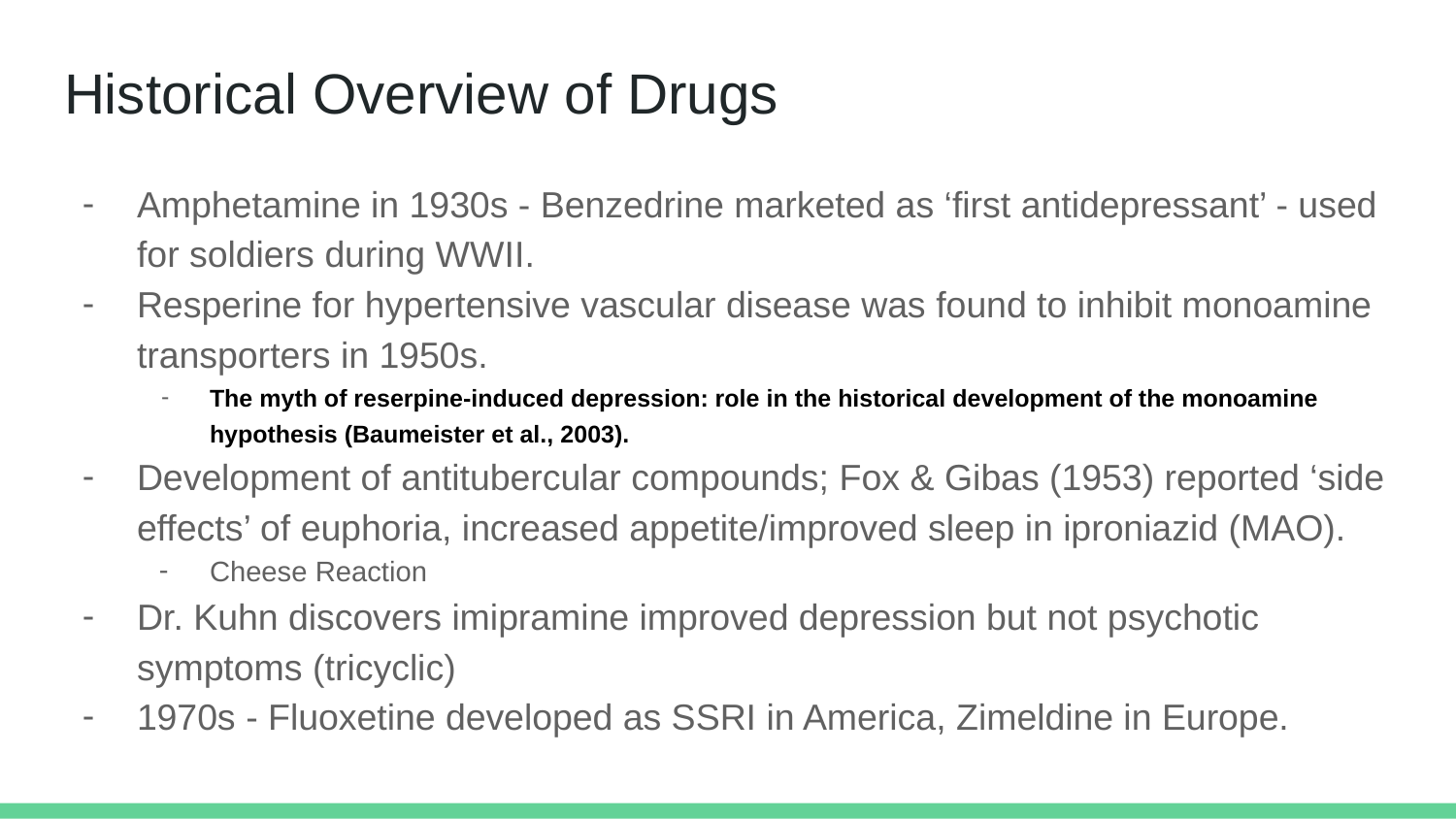

# Historical Overview of Drugs
Amphetamine in 1930s - Benzedrine marketed as ‘first antidepressant’ - used for soldiers during WWII.
Resperine for hypertensive vascular disease was found to inhibit monoamine transporters in 1950s.
The myth of reserpine-induced depression: role in the historical development of the monoamine hypothesis (Baumeister et al., 2003).
Development of antitubercular compounds; Fox & Gibas (1953) reported ‘side effects’ of euphoria, increased appetite/improved sleep in iproniazid (MAO).
Cheese Reaction
Dr. Kuhn discovers imipramine improved depression but not psychotic symptoms (tricyclic)
1970s - Fluoxetine developed as SSRI in America, Zimeldine in Europe.